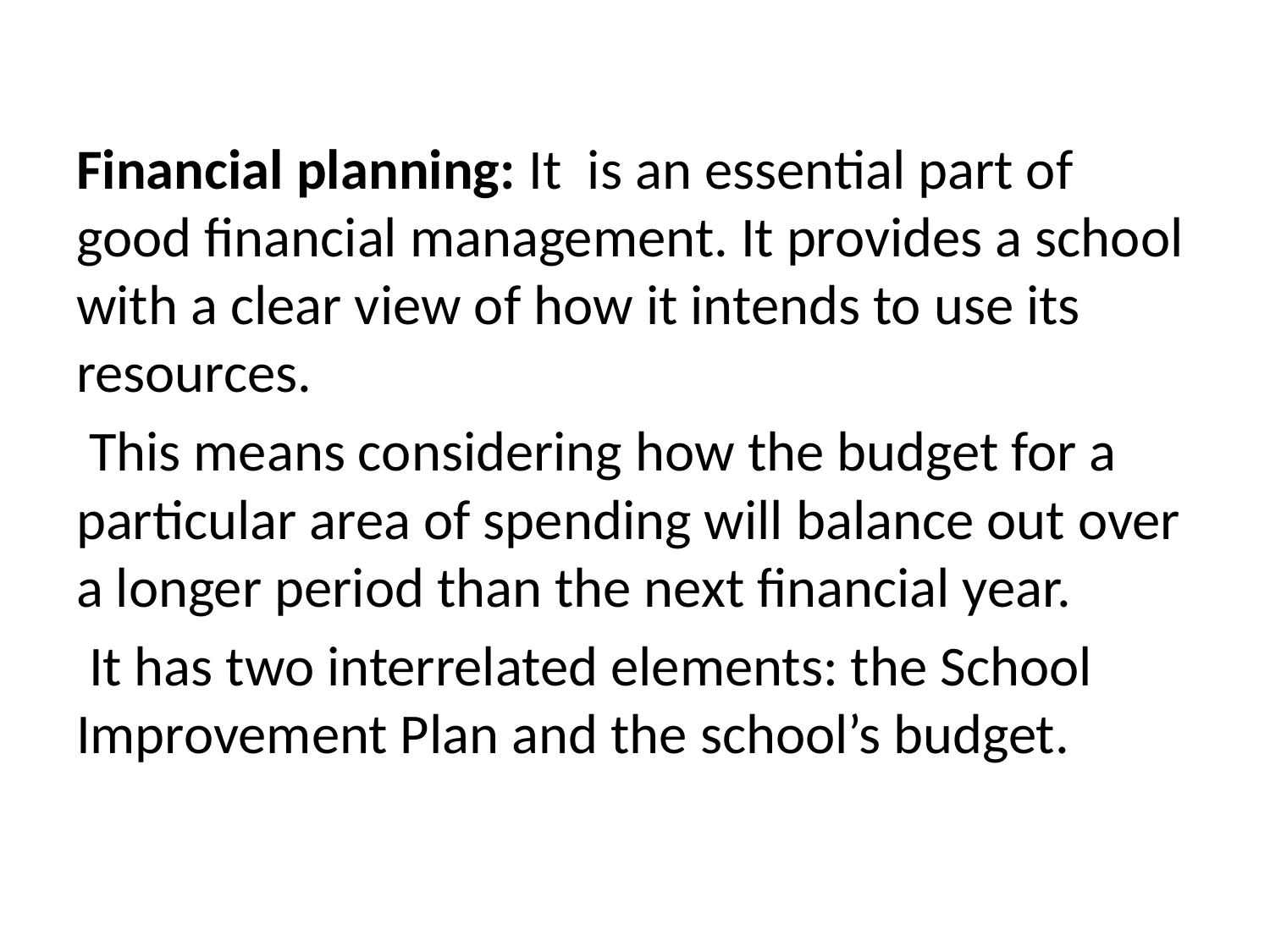

Financial planning: It  is an essential part of good financial management. It provides a school with a clear view of how it intends to use its resources.
 This means considering how the budget for a particular area of spending will balance out over a longer period than the next financial year.
 It has two interrelated elements: the School Improvement Plan and the school’s budget.